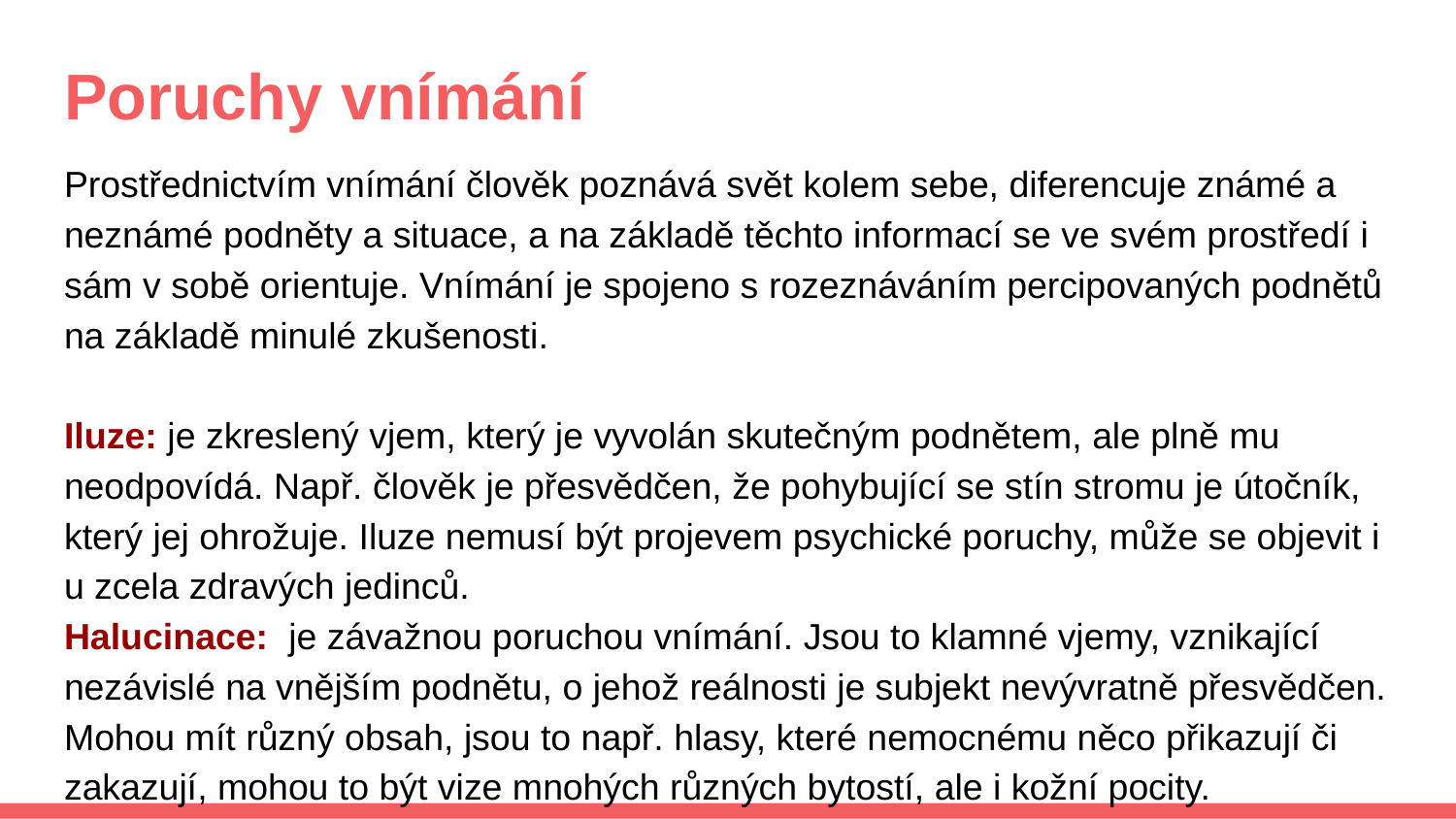

# Poruchy vnímání
Prostřednictvím vnímání člověk poznává svět kolem sebe, diferencuje známé a neznámé podněty a situace, a na základě těchto informací se ve svém prostředí i sám v sobě orientuje. Vnímání je spojeno s rozeznáváním percipovaných podnětů na základě minulé zkušenosti.

Iluze: je zkreslený vjem, který je vyvolán skutečným podnětem, ale plně mu neodpovídá. Např. člověk je přesvědčen, že pohybující se stín stromu je útočník, který jej ohrožuje. Iluze nemusí být projevem psychické poruchy, může se objevit i u zcela zdravých jedinců.
Halucinace:  je závažnou poruchou vnímání. Jsou to klamné vjemy, vznikající nezávislé na vnějším podnětu, o jehož reálnosti je subjekt nevývratně přesvědčen. Mohou mít různý obsah, jsou to např. hlasy, které nemocnému něco přikazují či zakazují, mohou to být vize mnohých různých bytostí, ale i kožní pocity.